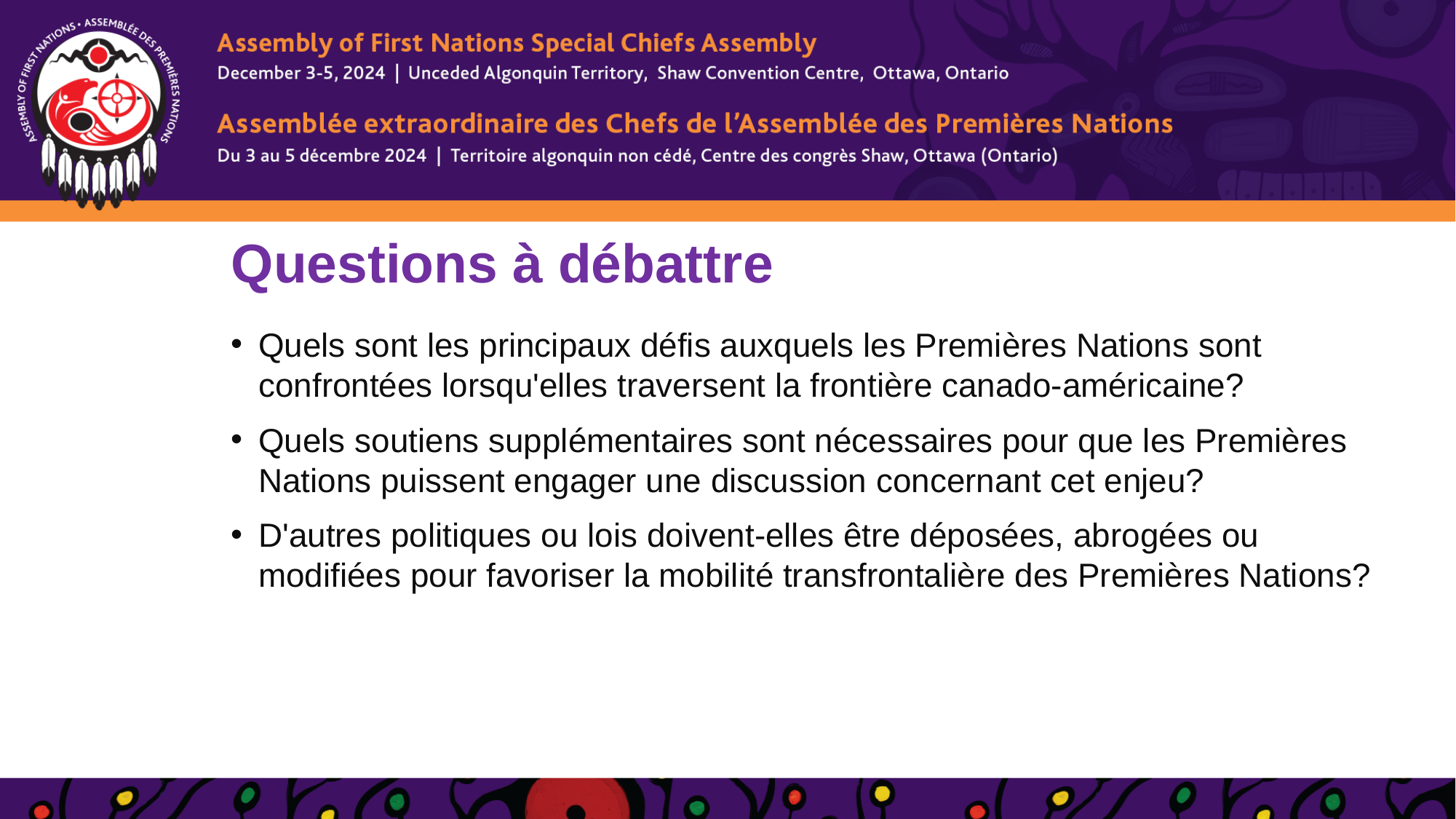

# Questions à débattre
Quels sont les principaux défis auxquels les Premières Nations sont confrontées lorsqu'elles traversent la frontière canado-américaine?
Quels soutiens supplémentaires sont nécessaires pour que les Premières Nations puissent engager une discussion concernant cet enjeu?
D'autres politiques ou lois doivent-elles être déposées, abrogées ou modifiées pour favoriser la mobilité transfrontalière des Premières Nations?